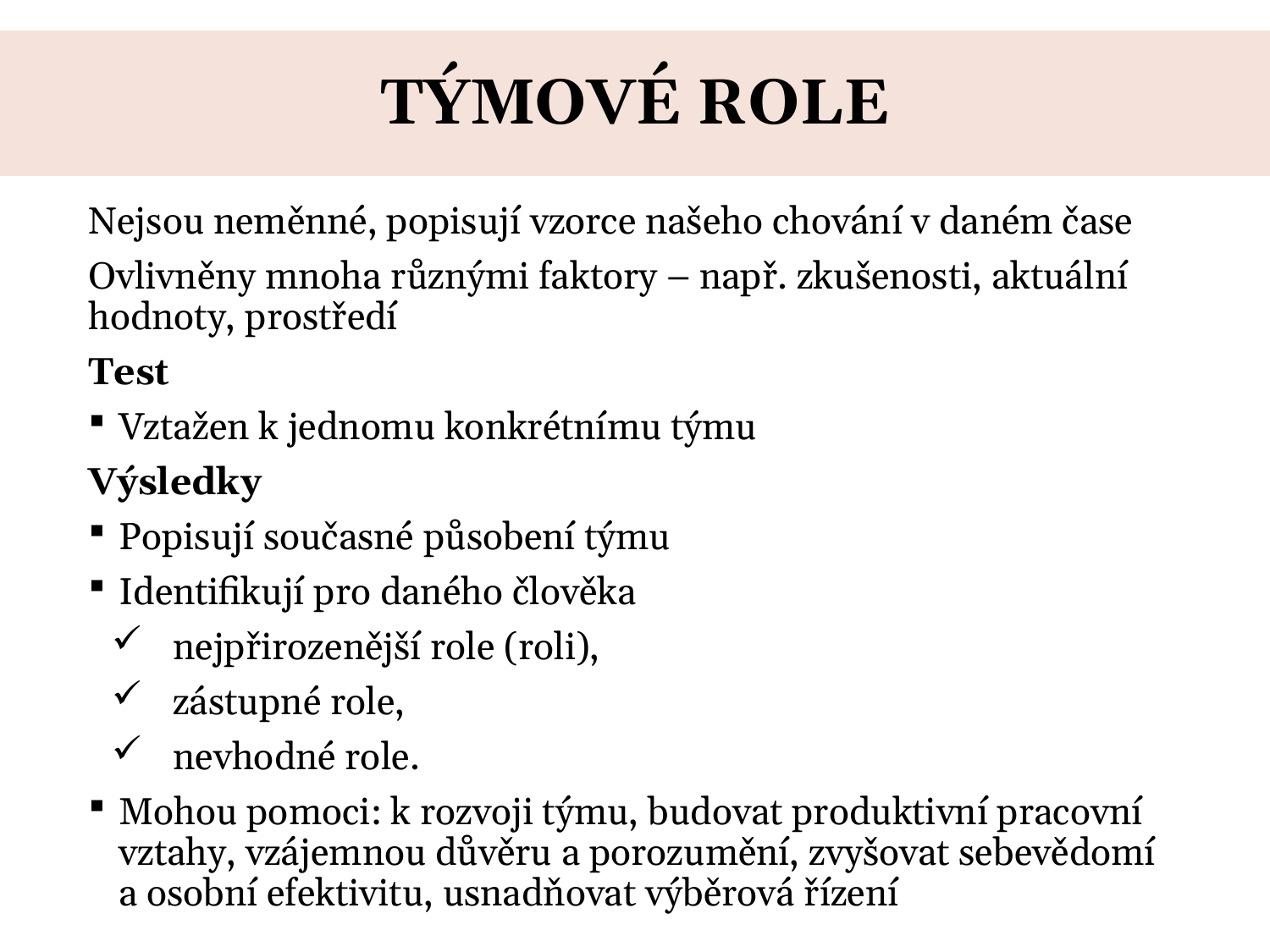

# TÝMOVÉ ROLE
Nejsou neměnné, popisují vzorce našeho chování v daném čase
Ovlivněny mnoha různými faktory – např. zkušenosti, aktuální hodnoty, prostředí
Test
Vztažen k jednomu konkrétnímu týmu
Výsledky
Popisují současné působení týmu
Identifikují pro daného člověka
nejpřirozenější role (roli),
zástupné role,
nevhodné role.
Mohou pomoci: k rozvoji týmu, budovat produktivní pracovní vztahy, vzájemnou důvěru a porozumění, zvyšovat sebevědomí a osobní efektivitu, usnadňovat výběrová řízení